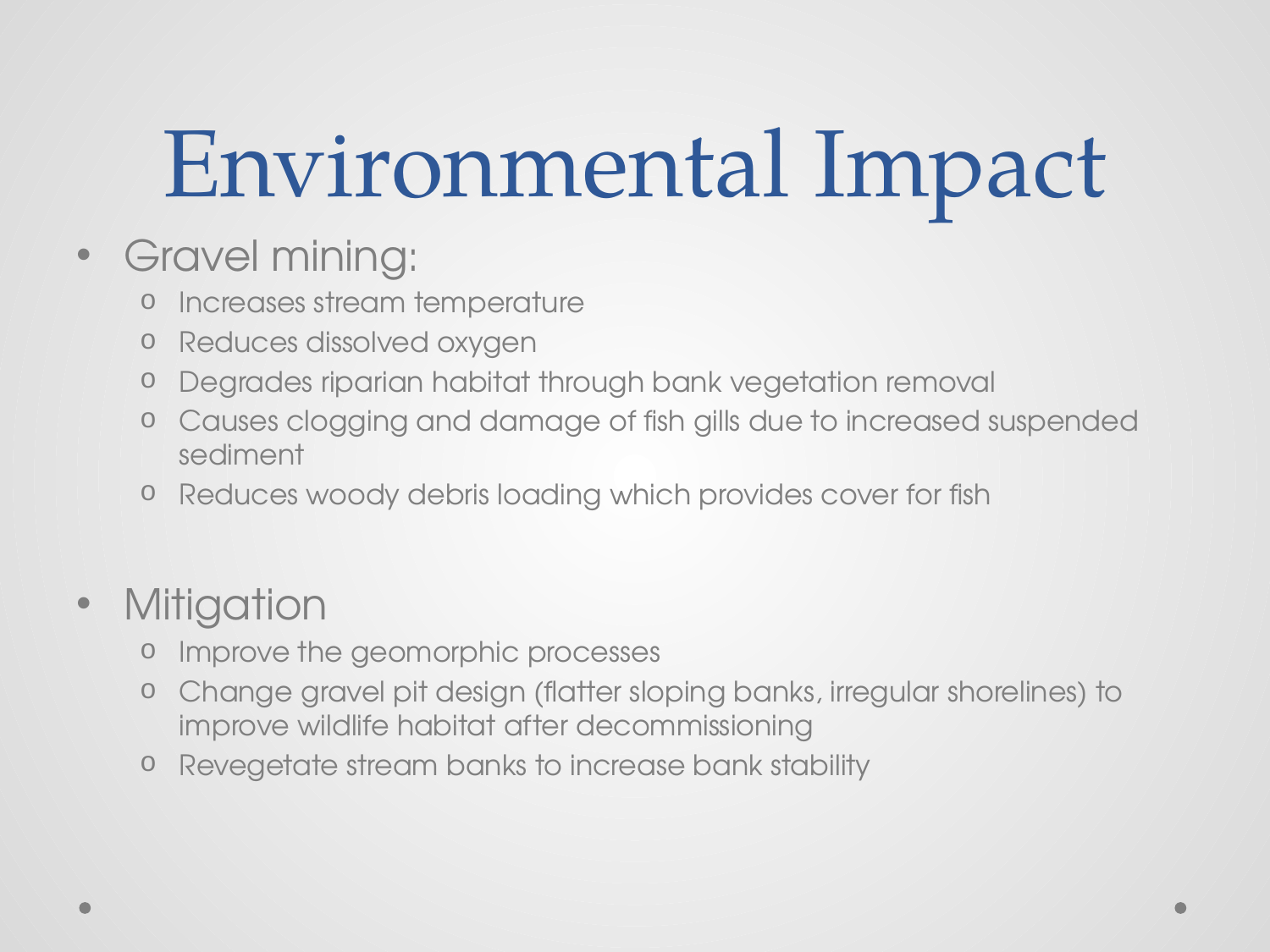

# Environmental Impact
Gravel mining:
Increases stream temperature
Reduces dissolved oxygen
Degrades riparian habitat through bank vegetation removal
Causes clogging and damage of fish gills due to increased suspended sediment
Reduces woody debris loading which provides cover for fish

Mitigation
Improve the geomorphic processes
Change gravel pit design (flatter sloping banks, irregular shorelines) to improve wildlife habitat after decommissioning
Revegetate stream banks to increase bank stability